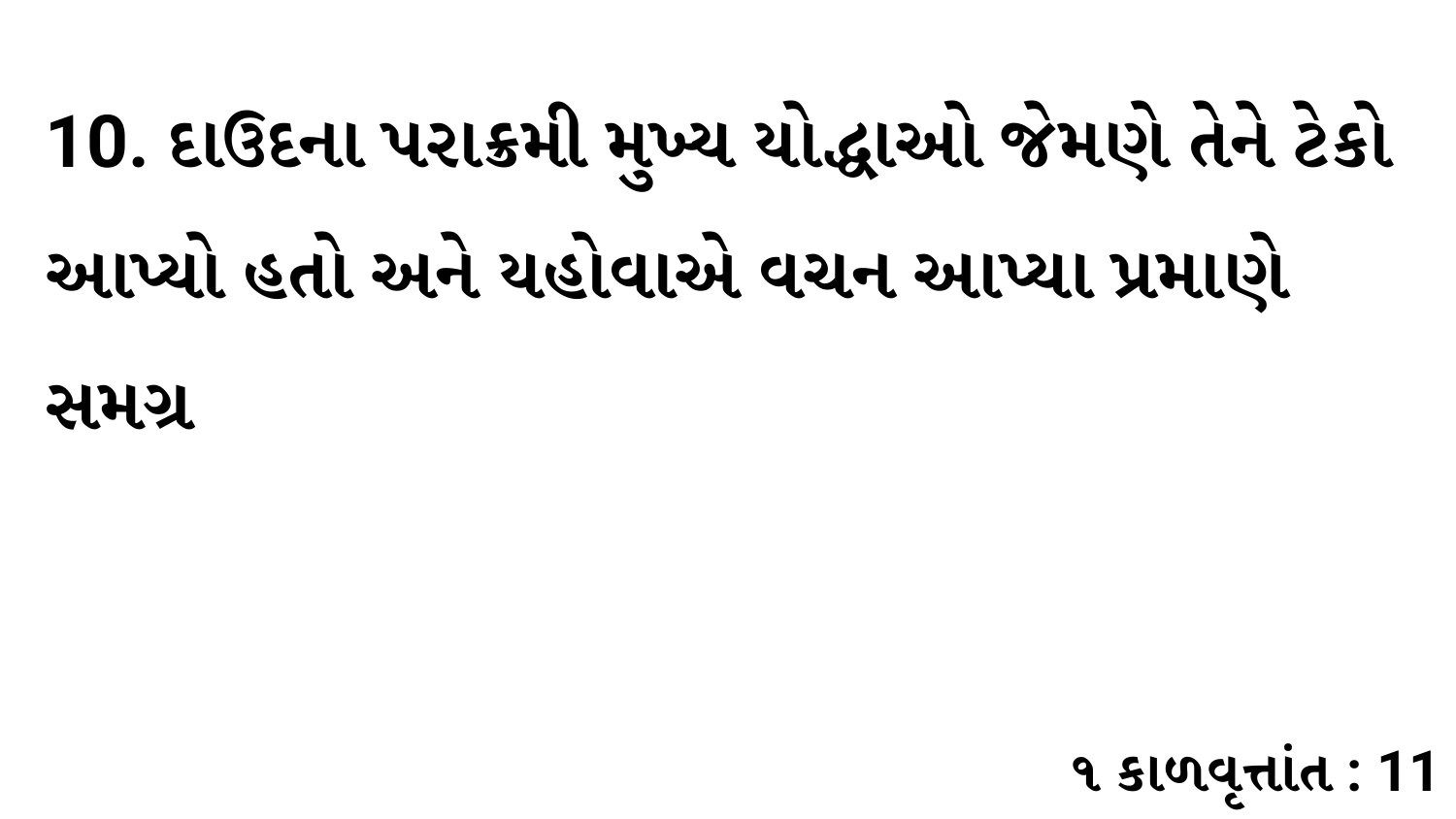

10. દાઉદના પરાક્રમી મુખ્ય યોદ્ધાઓ જેમણે તેને ટેકો આપ્યો હતો અને યહોવાએ વચન આપ્યા પ્રમાણે સમગ્ર
૧ કાળવૃત્તાંત : 11